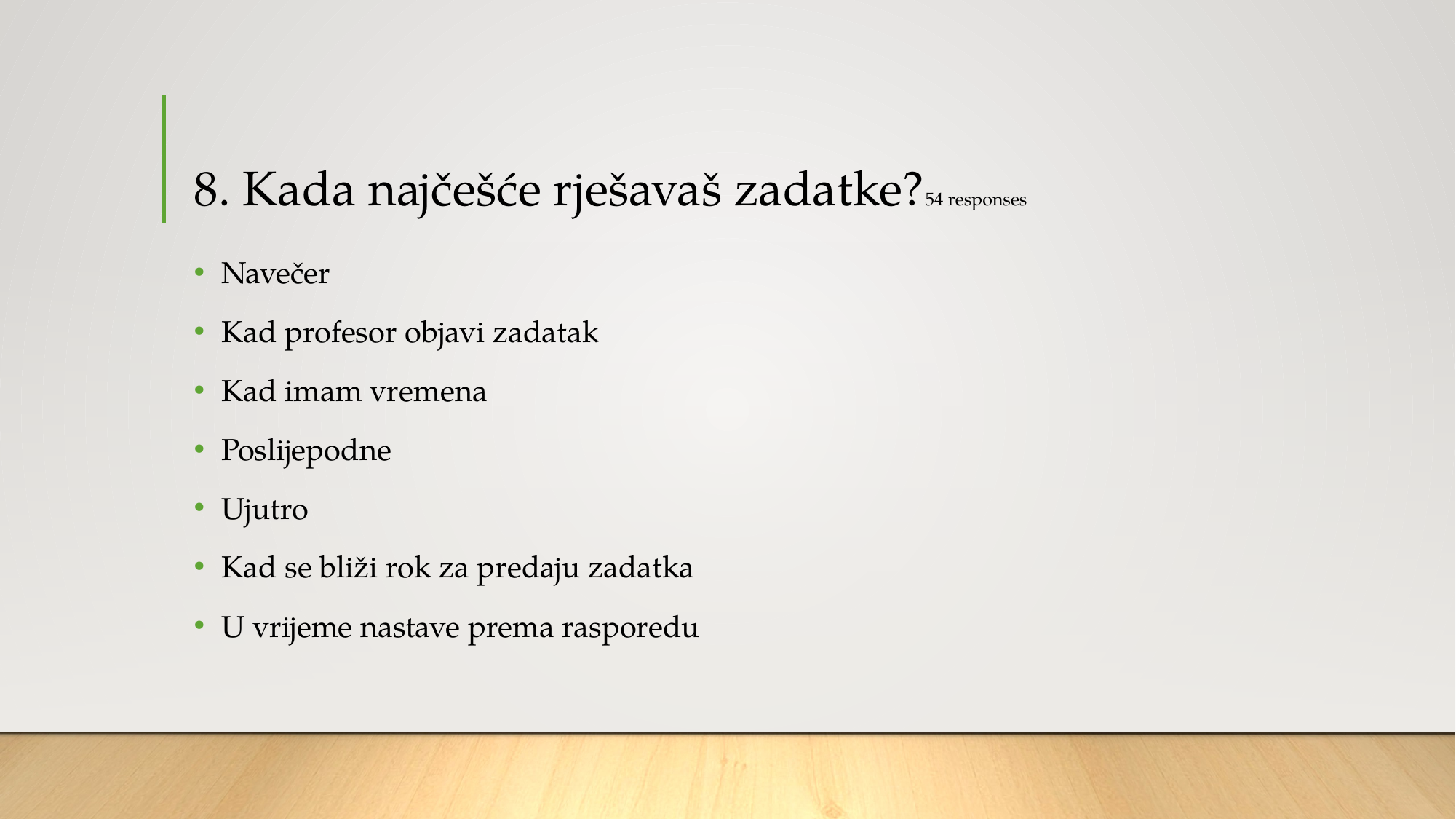

# 8. Kada najčešće rješavaš zadatke?54 responses
Navečer
Kad profesor objavi zadatak
Kad imam vremena
Poslijepodne
Ujutro
Kad se bliži rok za predaju zadatka
U vrijeme nastave prema rasporedu